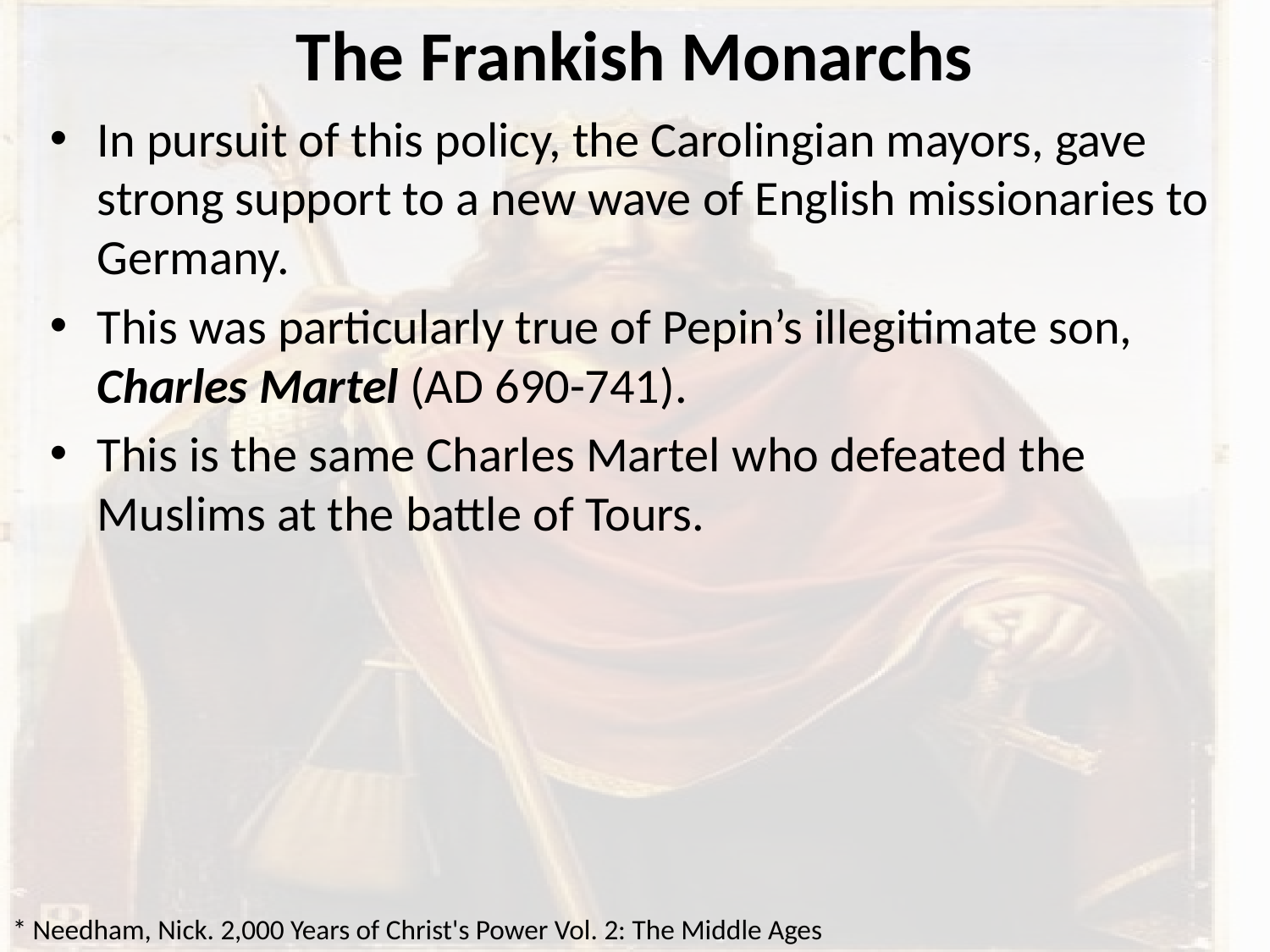

# The Frankish Monarchs
In pursuit of this policy, the Carolingian mayors, gave strong support to a new wave of English missionaries to Germany.
This was particularly true of Pepin’s illegitimate son, Charles Martel (AD 690-741).
This is the same Charles Martel who defeated the Muslims at the battle of Tours.
* Needham, Nick. 2,000 Years of Christ's Power Vol. 2: The Middle Ages